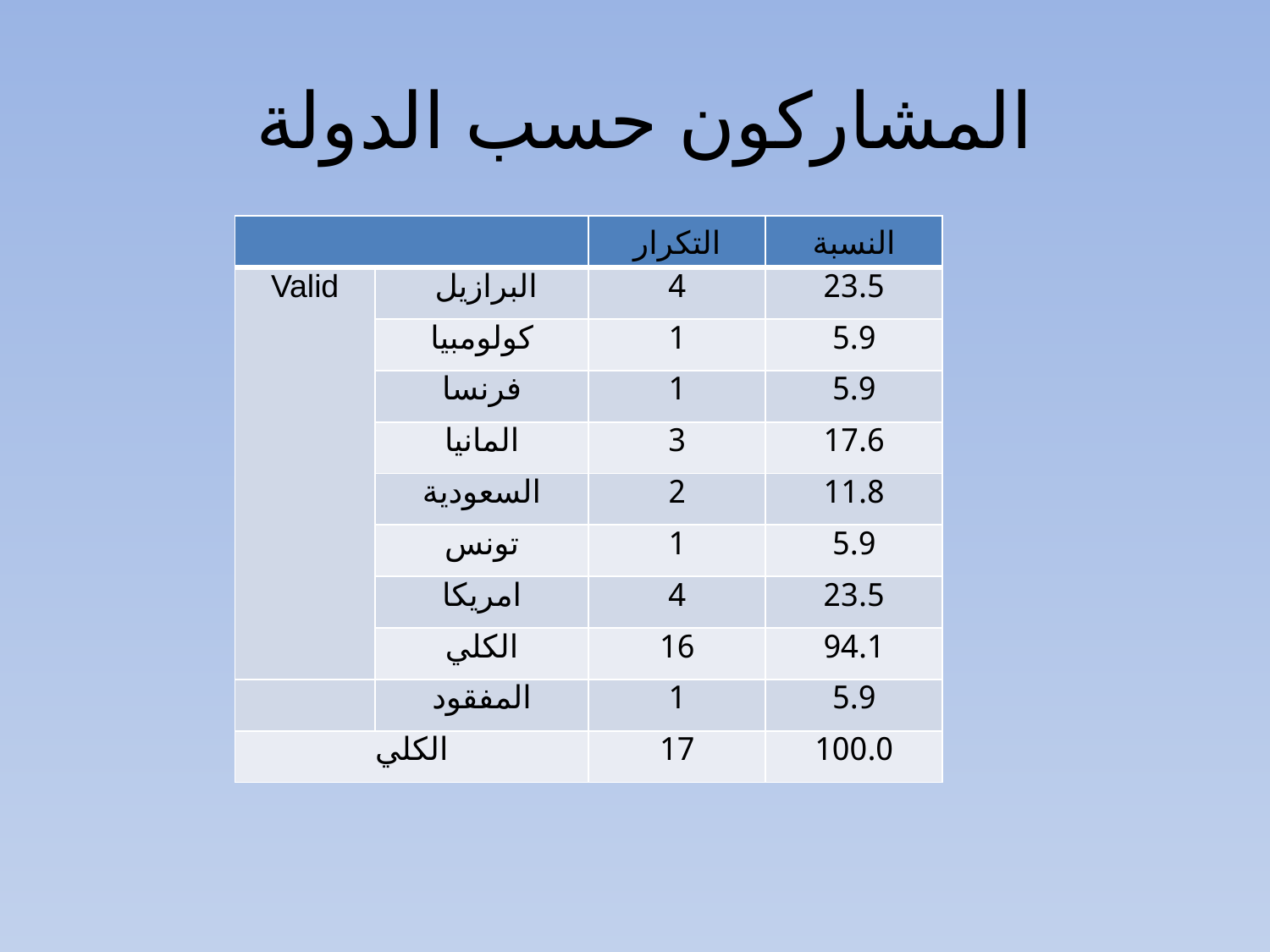

# المشاركون حسب الدولة
|  |  | التكرار | النسبة |
| --- | --- | --- | --- |
| Valid | البرازيل | 4 | 23.5 |
|  | كولومبيا | 1 | 5.9 |
|  | فرنسا | 1 | 5.9 |
|  | المانيا | 3 | 17.6 |
|  | السعودية | 2 | 11.8 |
|  | تونس | 1 | 5.9 |
|  | امريكا | 4 | 23.5 |
|  | الكلي | 16 | 94.1 |
|  | المفقود | 1 | 5.9 |
| الكلي |  | 17 | 100.0 |